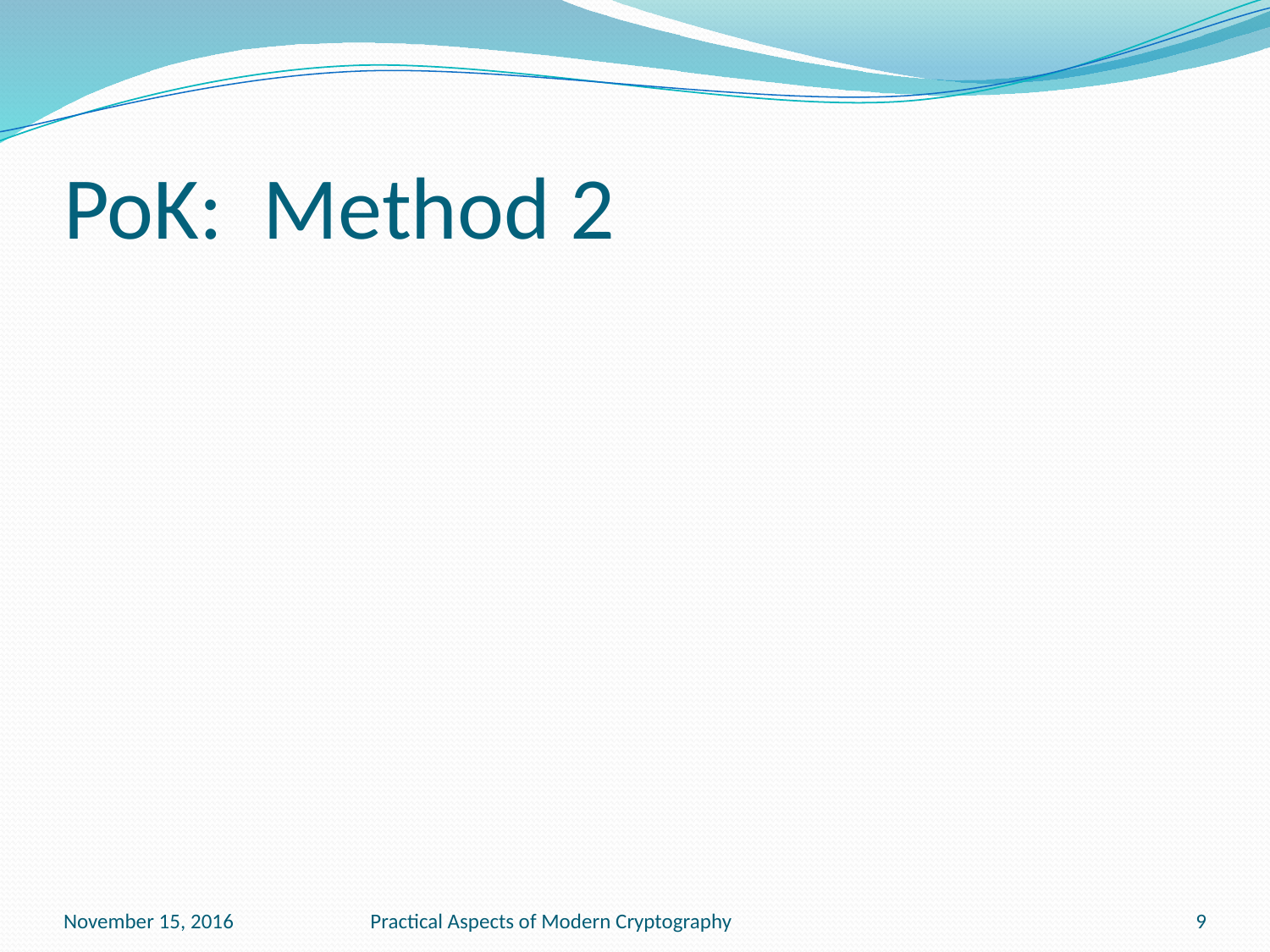

# PoK:  Method 2

November 15, 2016
Practical Aspects of Modern Cryptography
9